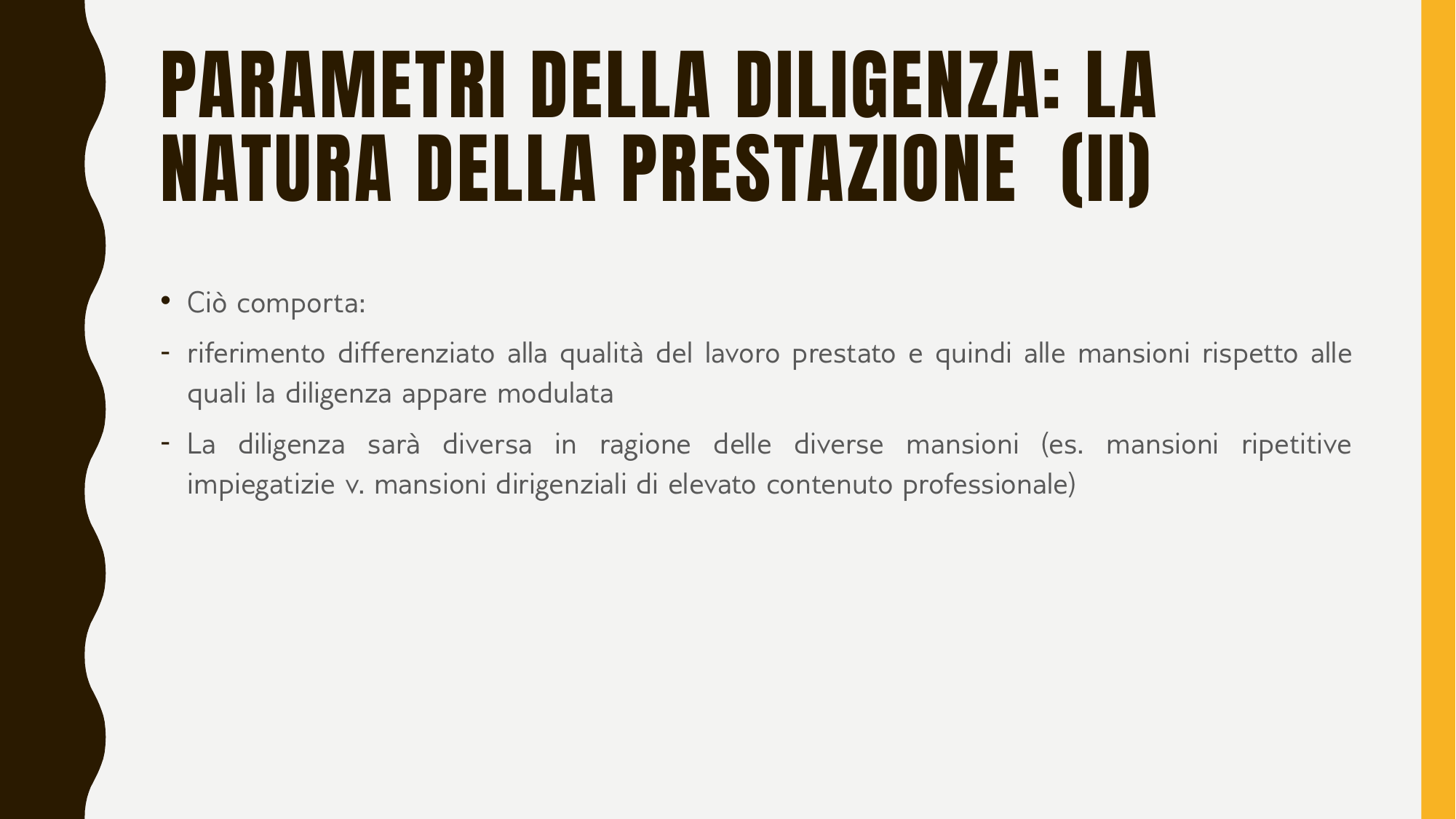

# parametri della diligenza: la natura della prestazione  (II)
Ciò comporta:
riferimento differenziato alla qualità del lavoro prestato e quindi alle mansioni rispetto alle quali la diligenza appare modulata
La diligenza sarà diversa in ragione delle diverse mansioni (es. mansioni ripetitive impiegatizie v. mansioni dirigenziali di elevato contenuto professionale)